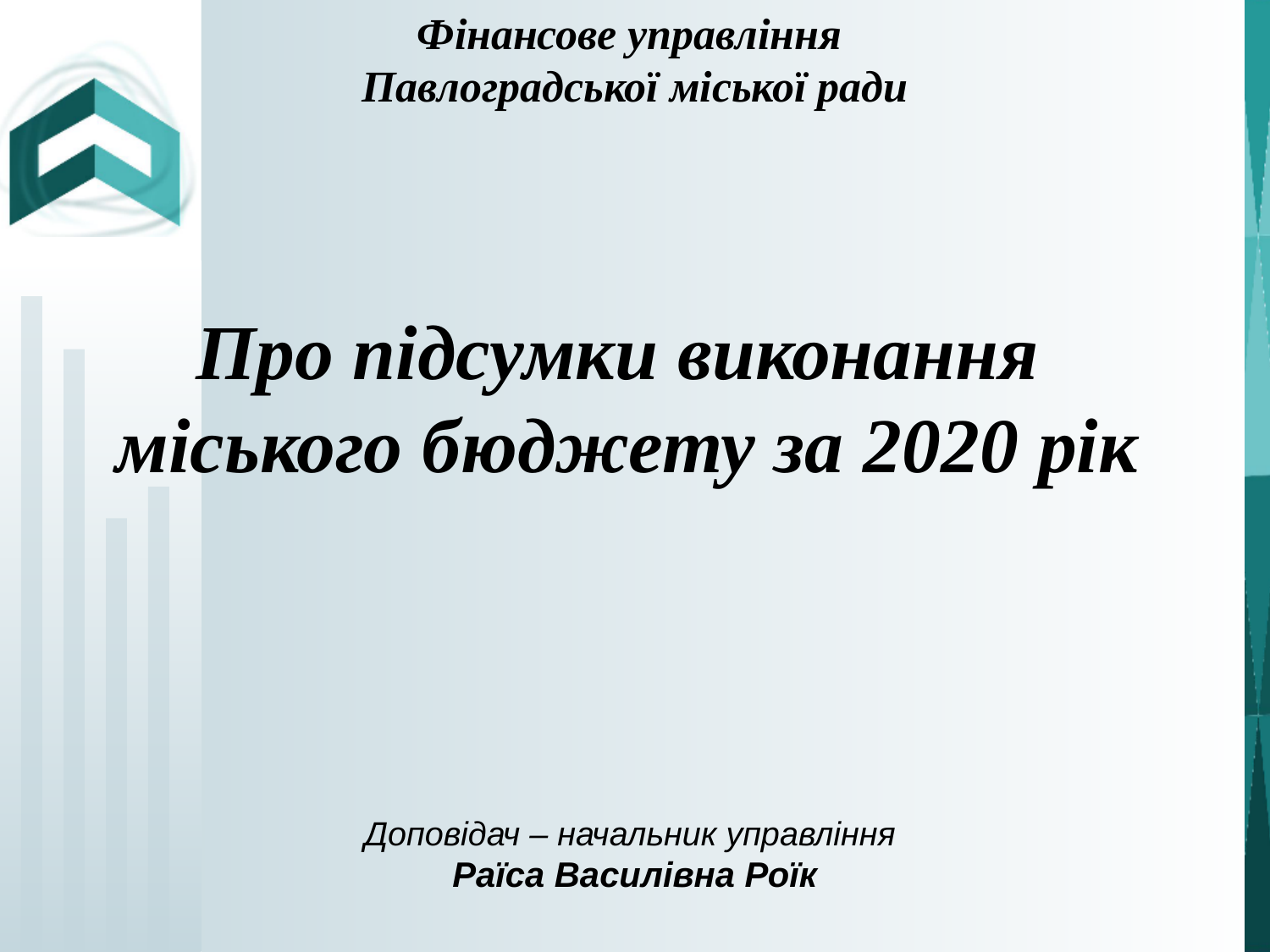

# Фінансове управління Павлоградської міської ради
Про підсумки виконання
міського бюджету за 2020 рік

Доповідач – начальник управління
Раїса Василівна Роїк